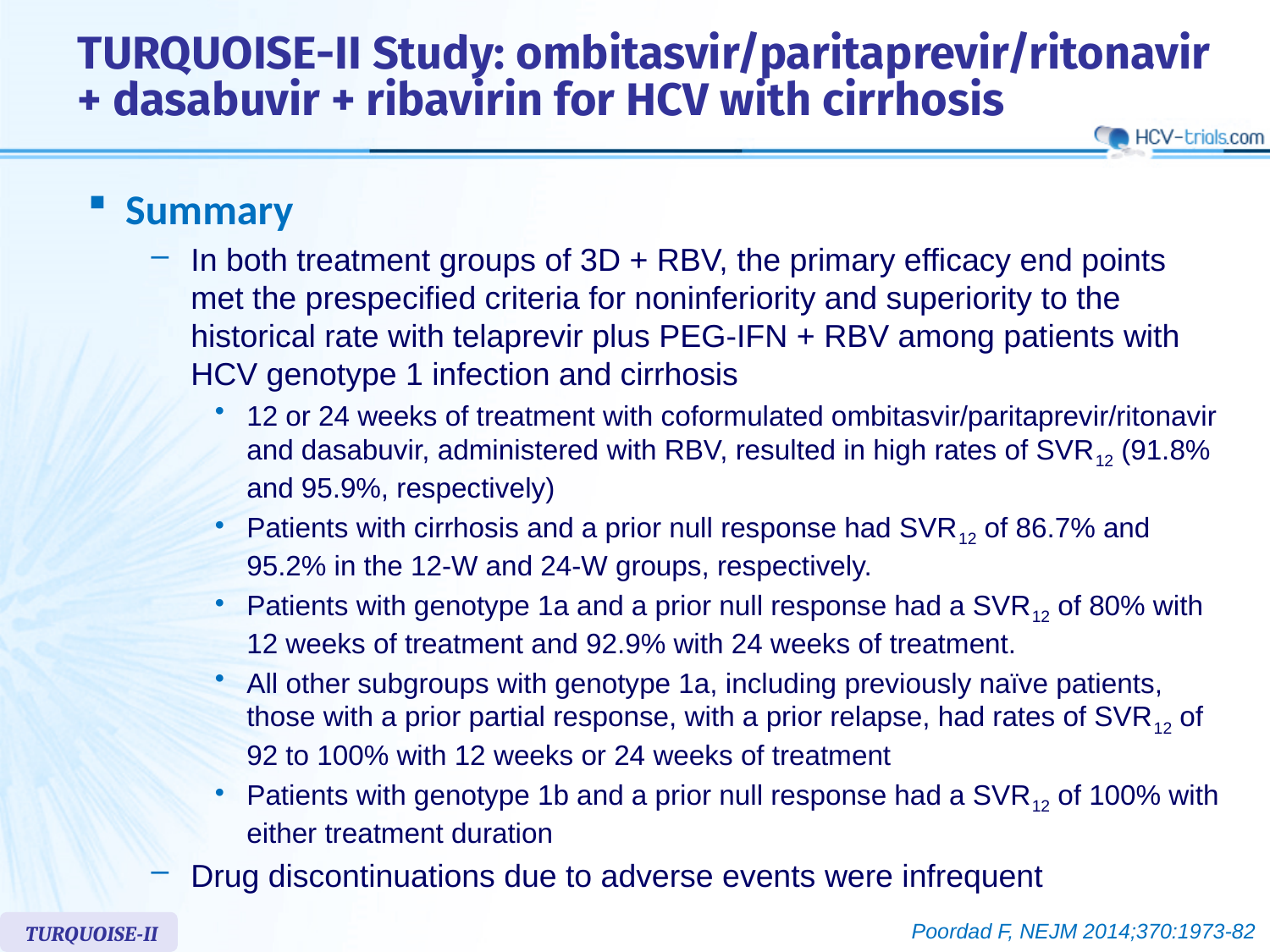

# TURQUOISE-II Study: ombitasvir/paritaprevir/ritonavir + dasabuvir + ribavirin for HCV with cirrhosis
Summary
In both treatment groups of 3D + RBV, the primary efficacy end points  met the prespecified criteria for noninferiority and superiority to the historical rate with telaprevir plus PEG-IFN + RBV among patients with HCV genotype 1 infection and cirrhosis
12 or 24 weeks of treatment with coformulated ombitasvir/paritaprevir/ritonavir and dasabuvir, administered with RBV, resulted in high rates of SVR12 (91.8% and 95.9%, respectively)
Patients with cirrhosis and a prior null response had SVR12 of 86.7% and 95.2% in the 12-W and 24-W groups, respectively.
Patients with genotype 1a and a prior null response had a SVR12 of 80% with 12 weeks of treatment and 92.9% with 24 weeks of treatment.
All other subgroups with genotype 1a, including previously naïve patients, those with a prior partial response, with a prior relapse, had rates of SVR12 of 92 to 100% with 12 weeks or 24 weeks of treatment
Patients with genotype 1b and a prior null response had a SVR12 of 100% with either treatment duration
Drug discontinuations due to adverse events were infrequent
Poordad F, NEJM 2014;370:1973-82

TURQUOISE-II